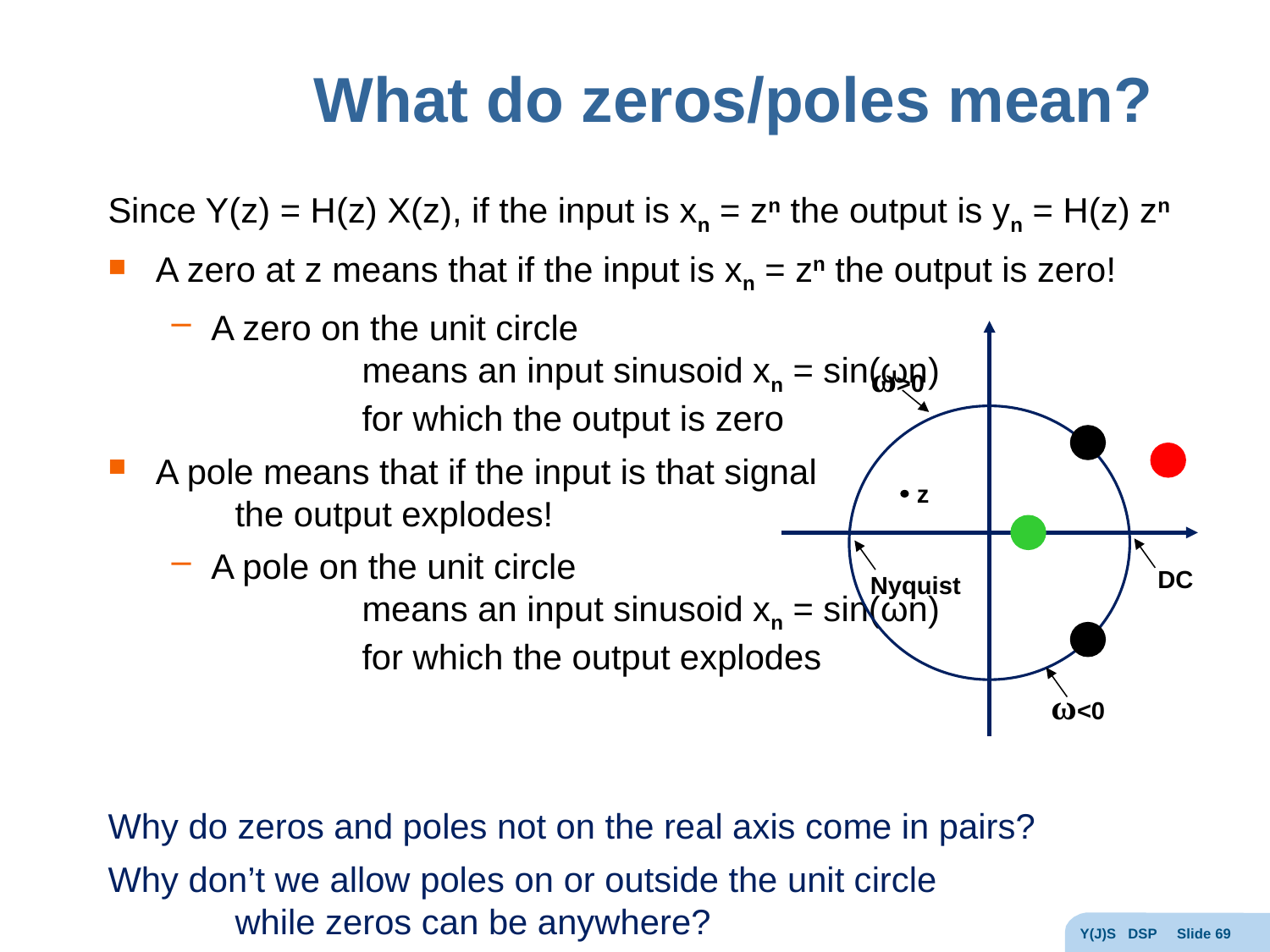

# What do zeros/poles mean?
Since Y(z) = H(z) X(z), if the input is xn = zn the output is yn = H(z) zn
A zero at z means that if the input is xn = zn the output is zero!
A zero on the unit circle
		means an input sinusoid xn = sin(ωn)
		for which the output is zero
A pole means that if the input is that signal
	the output explodes!
A pole on the unit circle
		means an input sinusoid xn = sin(ωn)
		for which the output explodes

Why do zeros and poles not on the real axis come in pairs?
Why don’t we allow poles on or outside the unit circle
	while zeros can be anywhere?

ω>0

z

DC
Nyquist

ω<0
Y(J)S   DSP     Slide 69